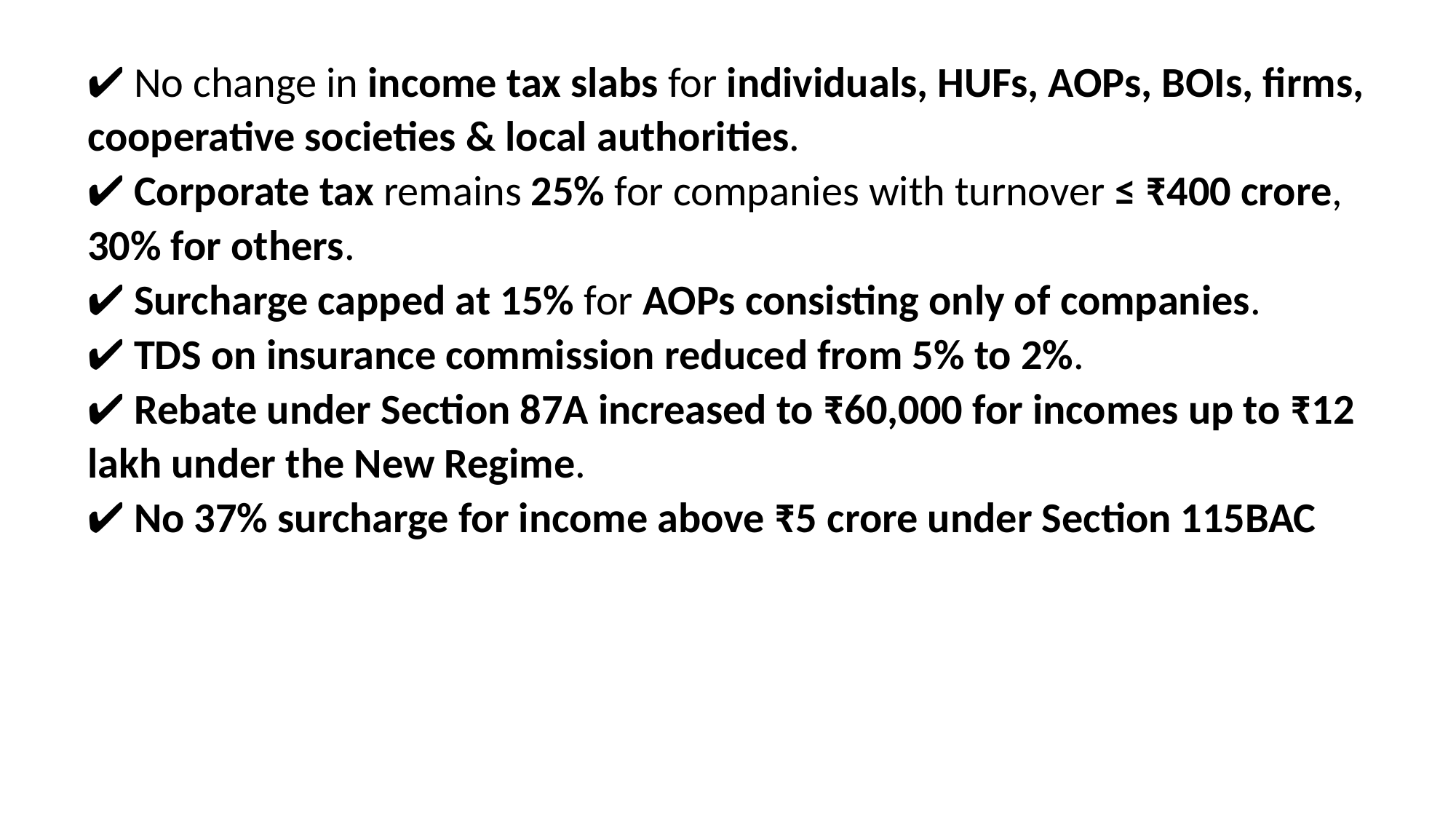

✔ No change in income tax slabs for individuals, HUFs, AOPs, BOIs, firms, cooperative societies & local authorities.
✔ Corporate tax remains 25% for companies with turnover ≤ ₹400 crore, 30% for others.
✔ Surcharge capped at 15% for AOPs consisting only of companies.
✔ TDS on insurance commission reduced from 5% to 2%.
✔ Rebate under Section 87A increased to ₹60,000 for incomes up to ₹12 lakh under the New Regime.
✔ No 37% surcharge for income above ₹5 crore under Section 115BAC